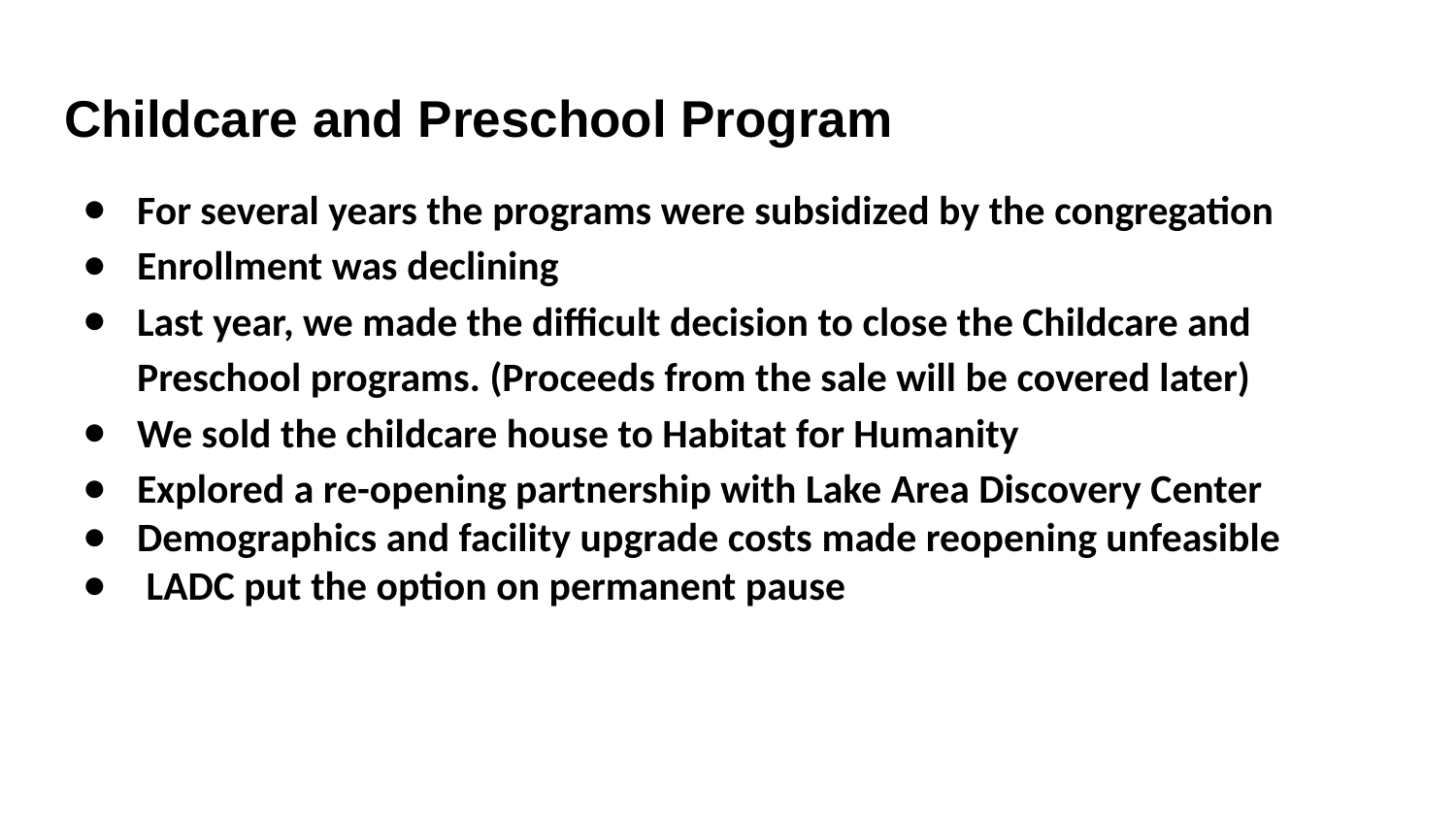

# Childcare and Preschool Program
For several years the programs were subsidized by the congregation
Enrollment was declining
Last year, we made the difficult decision to close the Childcare and Preschool programs. (Proceeds from the sale will be covered later)
We sold the childcare house to Habitat for Humanity
Explored a re-opening partnership with Lake Area Discovery Center
Demographics and facility upgrade costs made reopening unfeasible
 LADC put the option on permanent pause